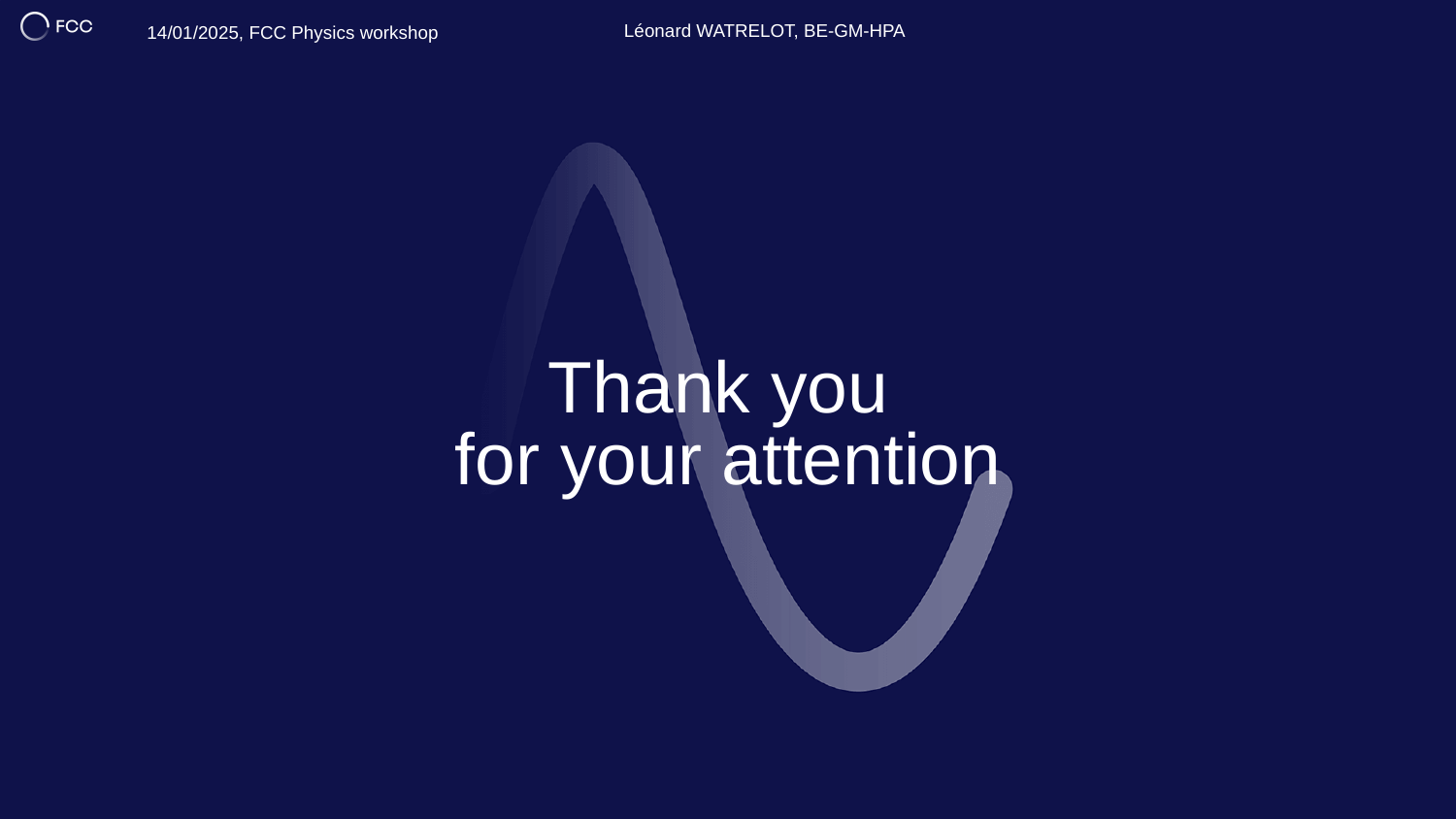

Léonard WATRELOT, BE-GM-HPA
14/01/2025, FCC Physics workshop
# Thank you for your attention